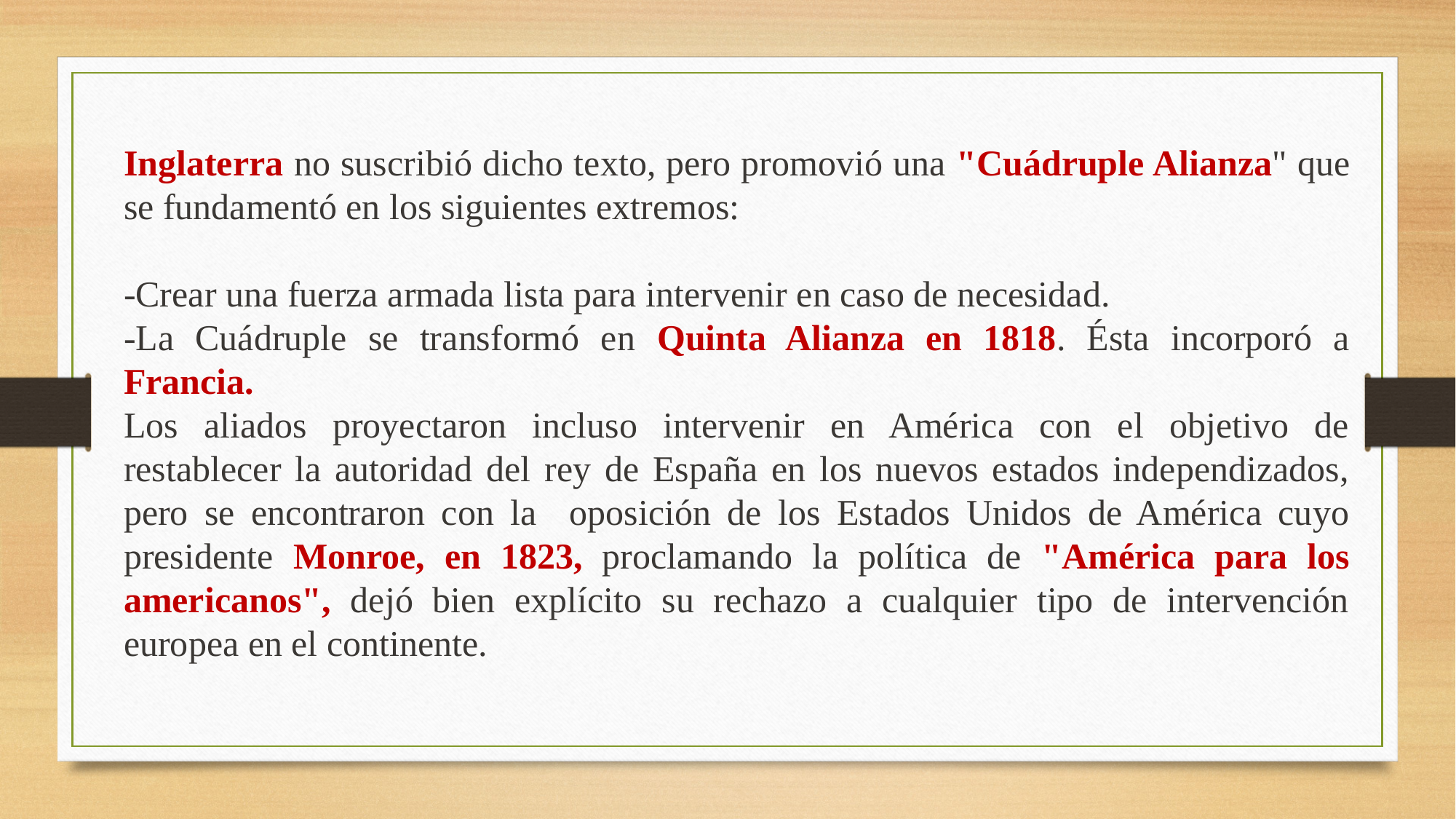

Inglaterra no suscribió dicho texto, pero promovió una "Cuádruple Alianza" que se fundamentó en los siguientes extremos:

-Crear una fuerza armada lista para intervenir en caso de necesidad.
-La Cuádruple se transformó en Quinta Alianza en 1818. Ésta incorporó a Francia.
Los aliados proyectaron incluso intervenir en América con el objetivo de restablecer la autoridad del rey de España en los nuevos estados independizados, pero se encontraron con la  oposición de los Estados Unidos de América cuyo presidente Monroe, en 1823, proclamando la política de "América para los americanos", dejó bien explícito su rechazo a cualquier tipo de intervención europea en el continente.